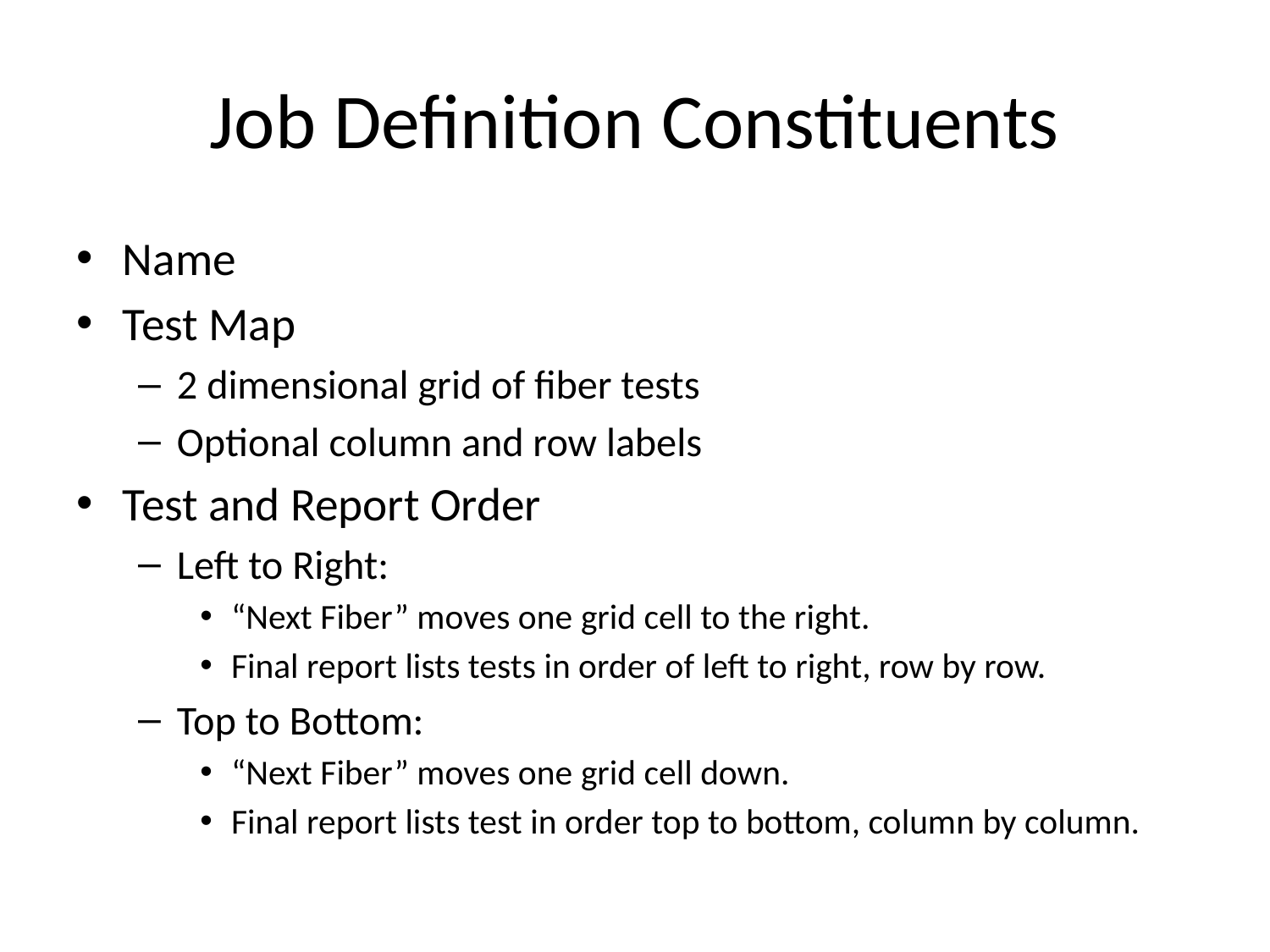

# Job Definition Constituents
Name
Test Map
2 dimensional grid of fiber tests
Optional column and row labels
Test and Report Order
Left to Right:
“Next Fiber” moves one grid cell to the right.
Final report lists tests in order of left to right, row by row.
Top to Bottom:
“Next Fiber” moves one grid cell down.
Final report lists test in order top to bottom, column by column.